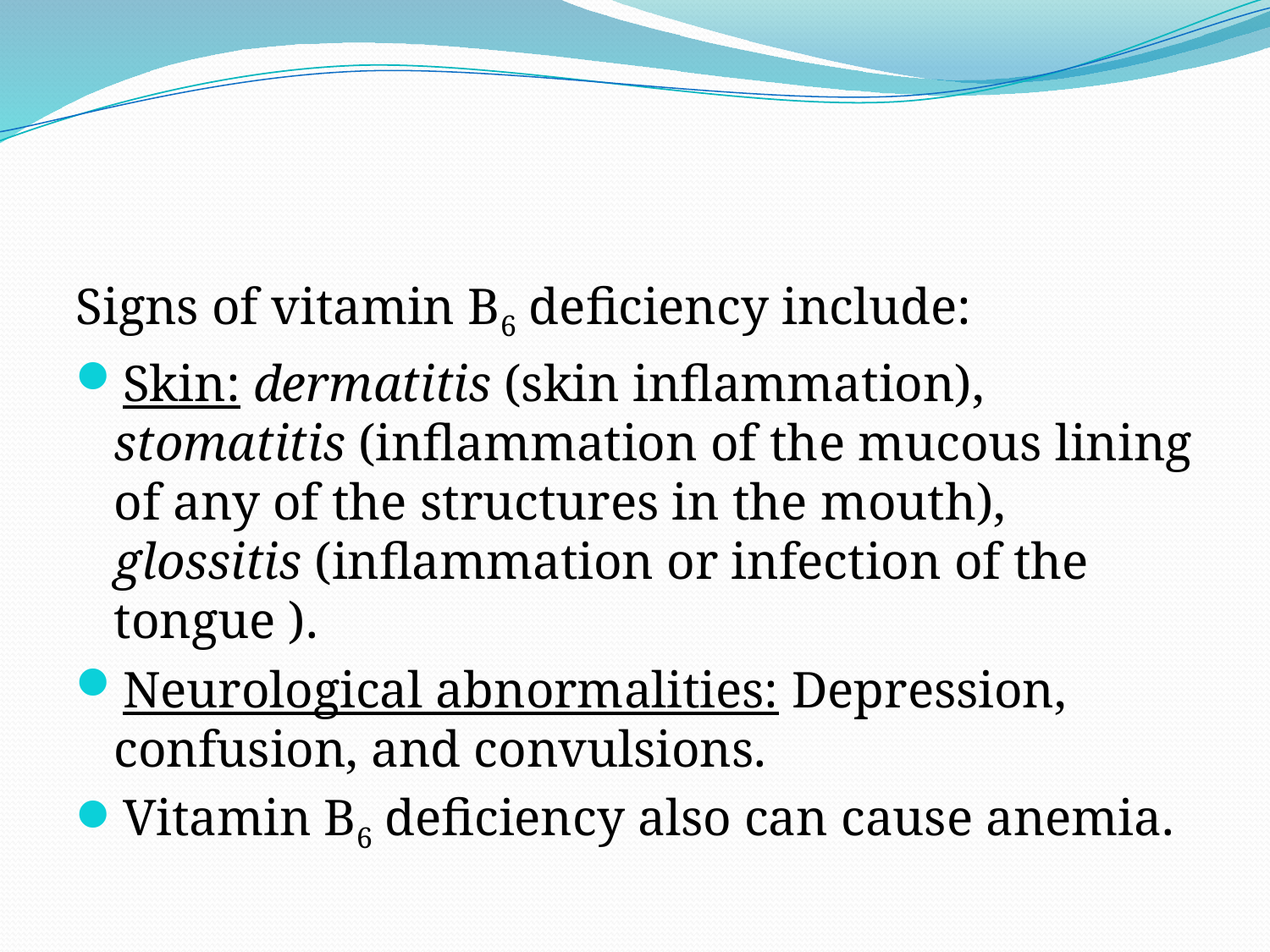

#
Signs of vitamin B6 deficiency include:
Skin: dermatitis (skin inflammation), stomatitis (inflammation of the mucous lining of any of the structures in the mouth), glossitis (inflammation or infection of the tongue ).
Neurological abnormalities: Depression, confusion, and convulsions.
Vitamin B6 deficiency also can cause anemia.